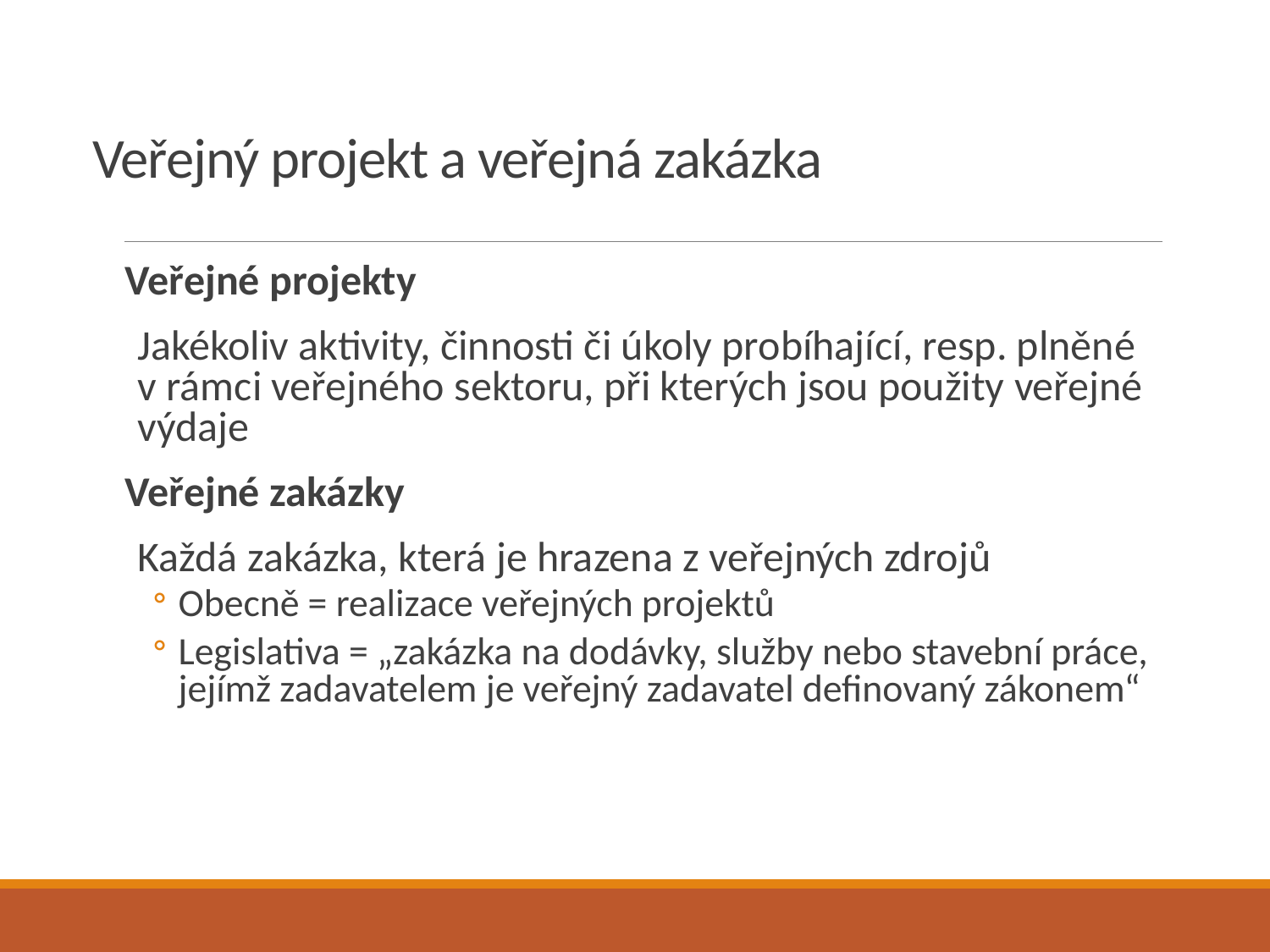

# Veřejný projekt a veřejná zakázka
Veřejné projekty
	Jakékoliv aktivity, činnosti či úkoly probíhající, resp. plněné v rámci veřejného sektoru, při kterých jsou použity veřejné výdaje
Veřejné zakázky
	Každá zakázka, která je hrazena z veřejných zdrojů
Obecně = realizace veřejných projektů
Legislativa = „zakázka na dodávky, služby nebo stavební práce, jejímž zadavatelem je veřejný zadavatel definovaný zákonem“